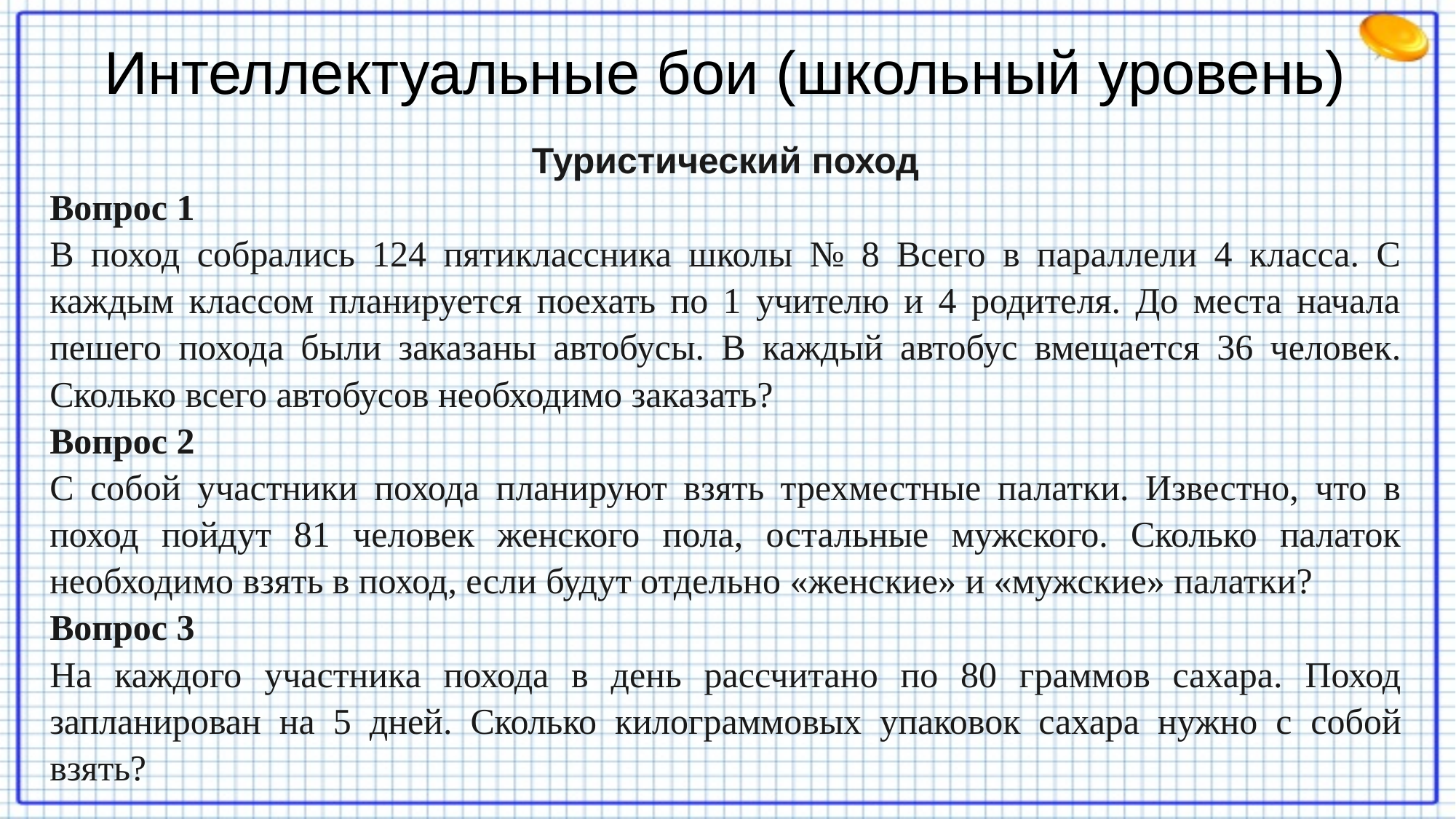

# Интеллектуальные бои (школьный уровень)
Туристический поход
Вопрос 1
В поход собрались 124 пятиклассника школы № 8 Всего в параллели 4 класса. С каждым классом планируется поехать по 1 учителю и 4 родителя. До места начала пешего похода были заказаны автобусы. В каждый автобус вмещается 36 человек. Сколько всего автобусов необходимо заказать?
Вопрос 2
С собой участники похода планируют взять трехместные палатки. Известно, что в поход пойдут 81 человек женского пола, остальные мужского. Сколько палаток необходимо взять в поход, если будут отдельно «женские» и «мужские» палатки?
Вопрос 3
На каждого участника похода в день рассчитано по 80 граммов сахара. Поход запланирован на 5 дней. Сколько килограммовых упаковок сахара нужно с собой взять?